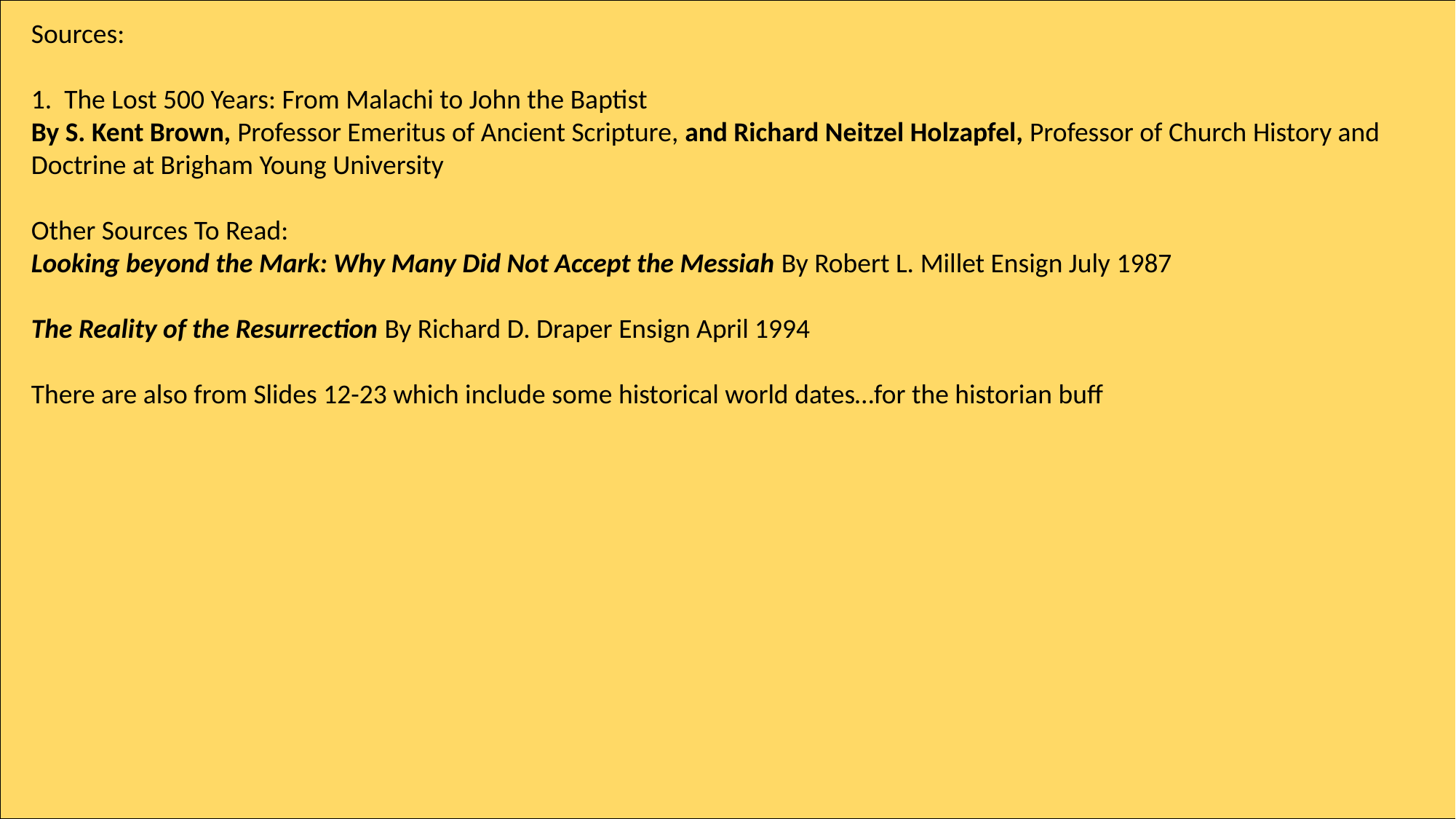

Sources:

1.  The Lost 500 Years: From Malachi to John the Baptist
By S. Kent Brown, Professor Emeritus of Ancient Scripture, and Richard Neitzel Holzapfel, Professor of Church History and Doctrine at Brigham Young University

Other Sources To Read:
Looking beyond the Mark: Why Many Did Not Accept the Messiah By Robert L. Millet Ensign July 1987

The Reality of the Resurrection By Richard D. Draper Ensign April 1994

There are also from Slides 12-23 which include some historical world dates…for the historian buff